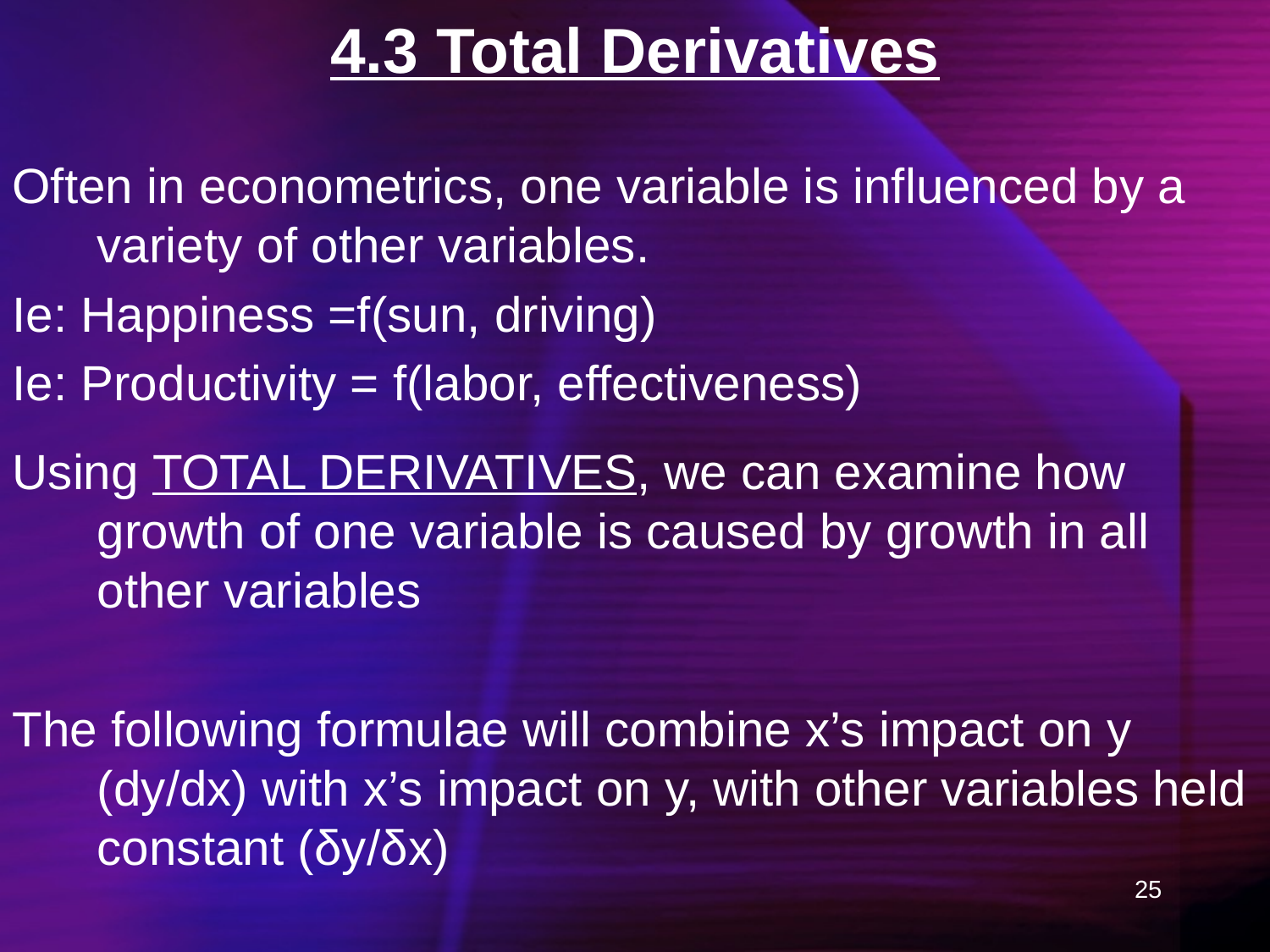

# 4.3 Total Derivatives
Often in econometrics, one variable is influenced by a variety of other variables.
Ie: Happiness =f(sun, driving)
Ie: Productivity = f(labor, effectiveness)

Using TOTAL DERIVATIVES, we can examine how growth of one variable is caused by growth in all other variables

The following formulae will combine x’s impact on y (dy/dx) with x’s impact on y, with other variables held constant (δy/δx)
25